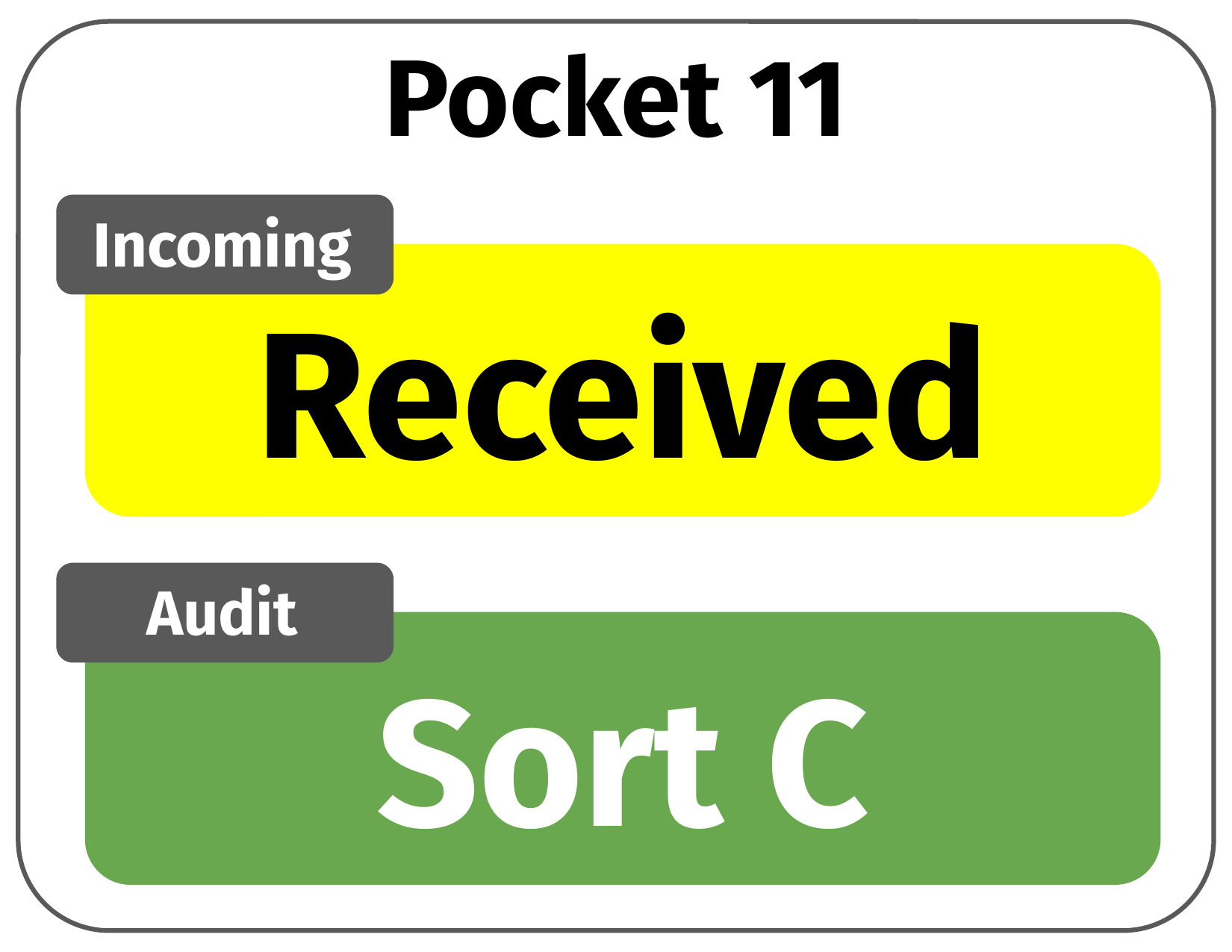

Pocket 11

Incoming

Received

Audit

Sort C